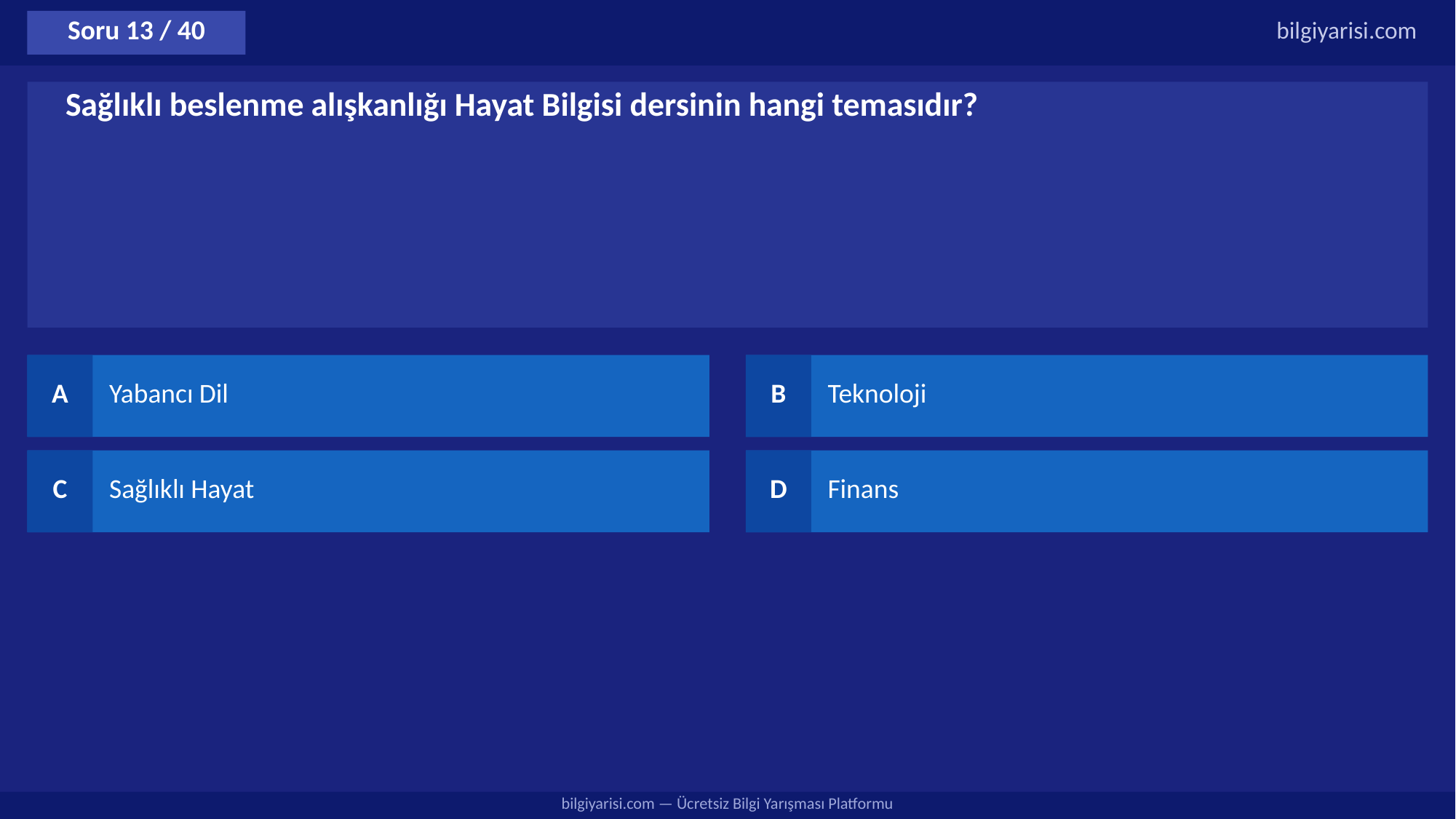

Soru 13 / 40
bilgiyarisi.com

Sağlıklı beslenme alışkanlığı Hayat Bilgisi dersinin hangi temasıdır?

A
Yabancı Dil

B
Teknoloji

C
Sağlıklı Hayat

D
Finans
bilgiyarisi.com — Ücretsiz Bilgi Yarışması Platformu